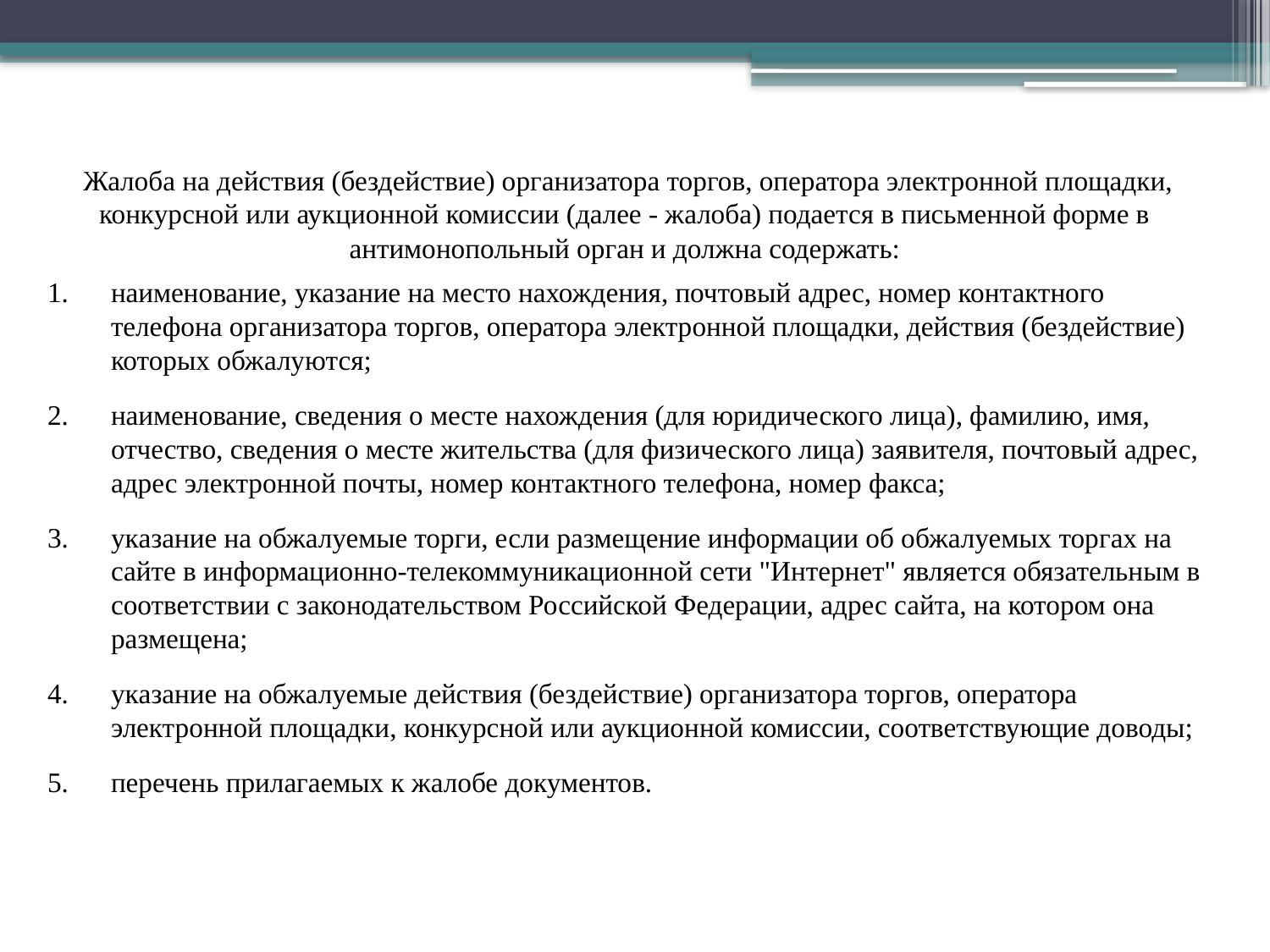

Жалоба на действия (бездействие) организатора торгов, оператора электронной площадки, конкурсной или аукционной комиссии (далее - жалоба) подается в письменной форме в антимонопольный орган и должна содержать:
наименование, указание на место нахождения, почтовый адрес, номер контактного телефона организатора торгов, оператора электронной площадки, действия (бездействие) которых обжалуются;
наименование, сведения о месте нахождения (для юридического лица), фамилию, имя, отчество, сведения о месте жительства (для физического лица) заявителя, почтовый адрес, адрес электронной почты, номер контактного телефона, номер факса;
указание на обжалуемые торги, если размещение информации об обжалуемых торгах на сайте в информационно-телекоммуникационной сети "Интернет" является обязательным в соответствии с законодательством Российской Федерации, адрес сайта, на котором она размещена;
указание на обжалуемые действия (бездействие) организатора торгов, оператора электронной площадки, конкурсной или аукционной комиссии, соответствующие доводы;
перечень прилагаемых к жалобе документов.